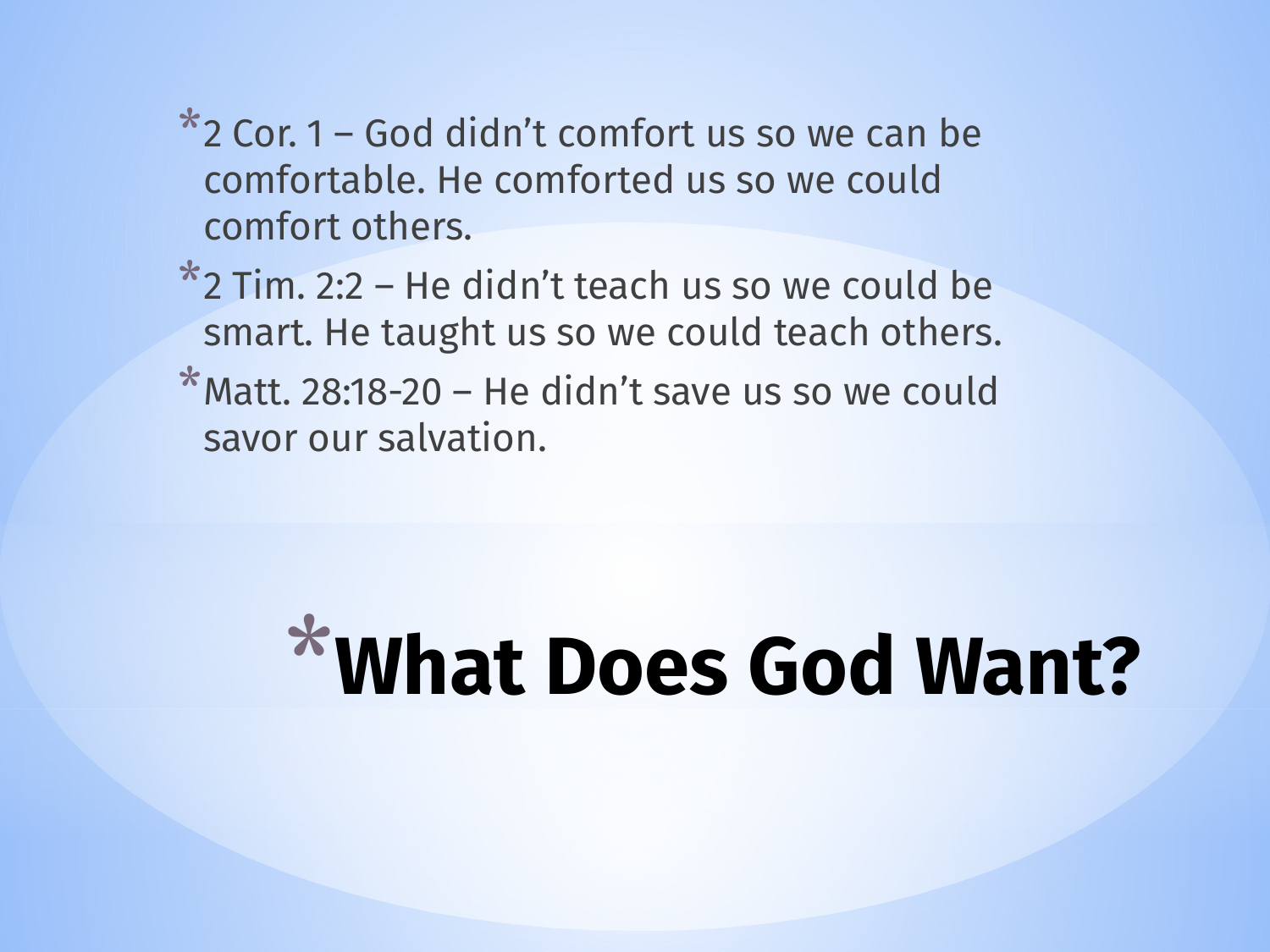

2 Cor. 1 – God didn’t comfort us so we can be comfortable. He comforted us so we could comfort others.
2 Tim. 2:2 – He didn’t teach us so we could be smart. He taught us so we could teach others.
Matt. 28:18-20 – He didn’t save us so we could savor our salvation.

# What Does God Want?